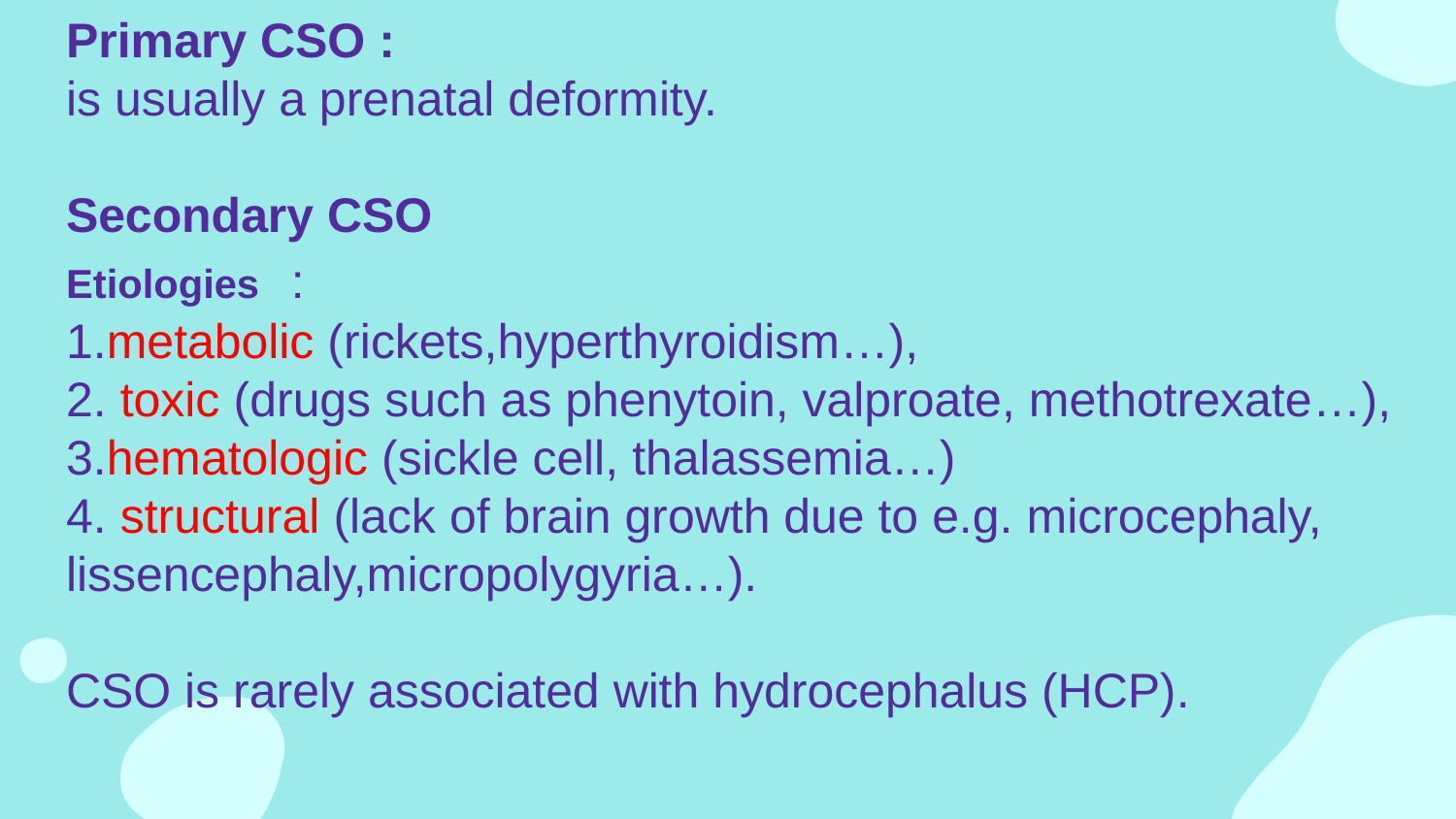

# Primary CSO : is usually a prenatal deformity. Secondary CSO Etiologies  : 1.metabolic (rickets,hyperthyroidism…), 2. toxic (drugs such as phenytoin, valproate, methotrexate…), 3.hematologic (sickle cell, thalassemia…) 4. structural (lack of brain growth due to e.g. microcephaly, lissencephaly,micropolygyria…). CSO is rarely associated with hydrocephalus (HCP).